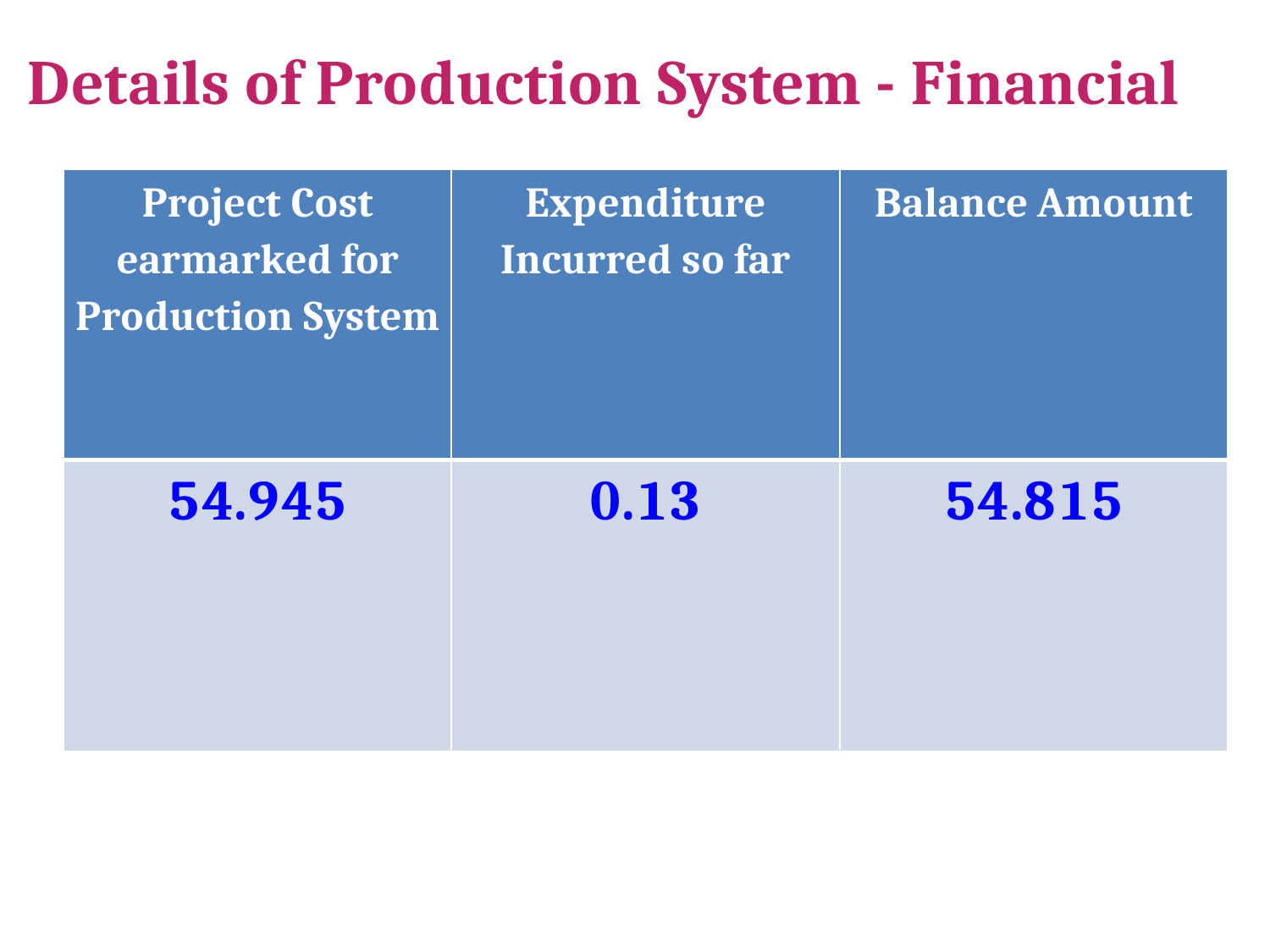

# Details of Production System - Financial
| Project Cost earmarked for Production System | Expenditure Incurred so far | Balance Amount |
| --- | --- | --- |
| 54.945 | 0.13 | 54.815 |